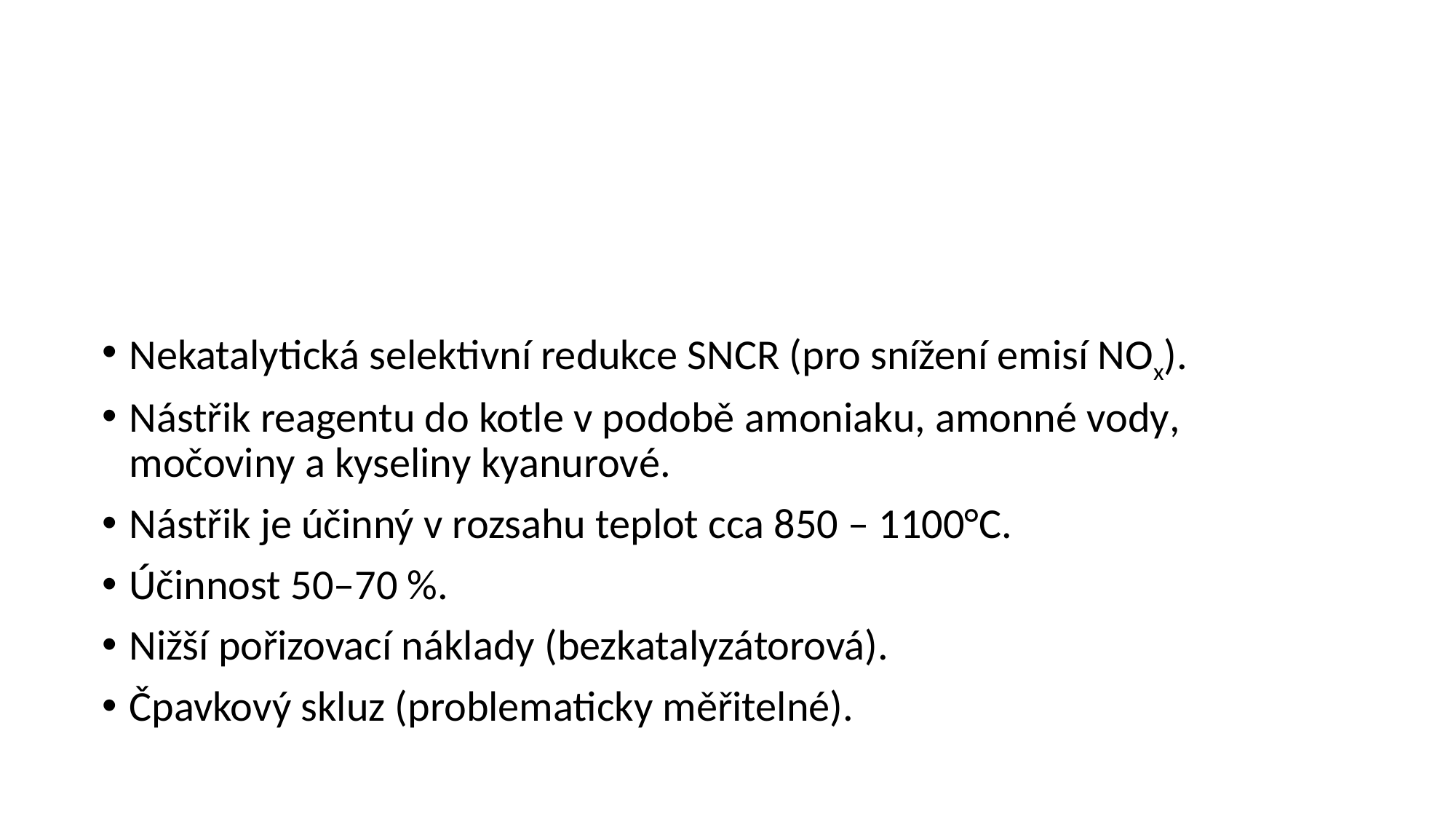

#
Nekatalytická selektivní redukce SNCR (pro snížení emisí NOx).
Nástřik reagentu do kotle v podobě amoniaku, amonné vody, močoviny a kyseliny kyanurové.
Nástřik je účinný v rozsahu teplot cca 850 – 1100°C.
Účinnost 50–70 %.
Nižší pořizovací náklady (bezkatalyzátorová).
Čpavkový skluz (problematicky měřitelné).